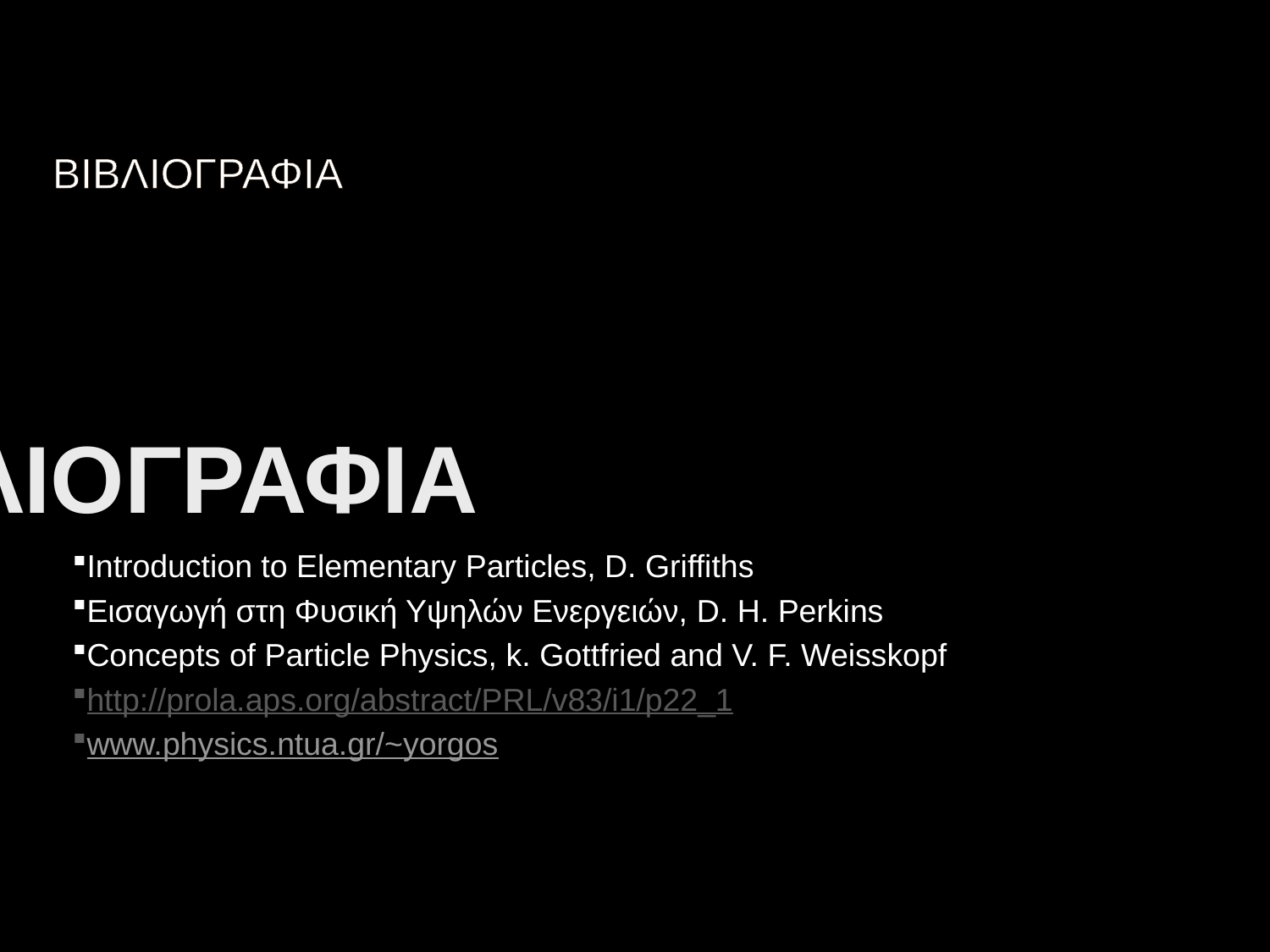

# ΒΙΒΛΙΟΓΡΑΦΙΑ
ΒΙΒΛΙΟΓΡΑΦΙΑ
Introduction to Elementary Particles, D. Griffiths
Εισαγωγή στη Φυσική Υψηλών Ενεργειών, D. H. Perkins
Concepts of Particle Physics, k. Gottfried and V. F. Weisskopf
http://prola.aps.org/abstract/PRL/v83/i1/p22_1
www.physics.ntua.gr/~yorgos